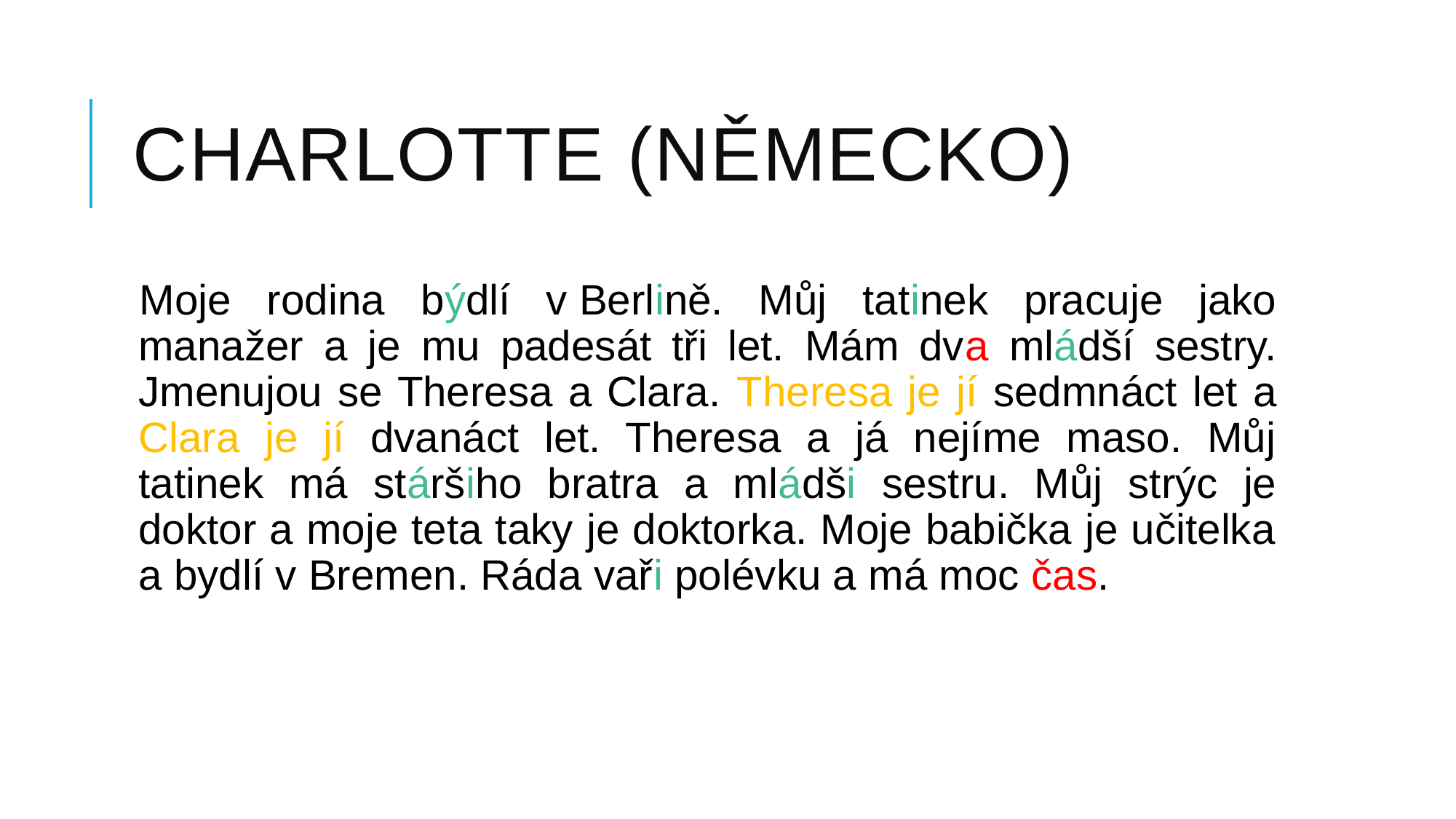

# Charlotte (Německo)
Moje rodina býdlí v Berlině. Můj tatinek pracuje jako manažer a je mu padesát tři let. Mám dva mládší sestry. Jmenujou se Theresa a Clara. Theresa je jí sedmnáct let a Clara je jí dvanáct let. Theresa a já nejíme maso. Můj tatinek má stáršiho bratra a mládši sestru. Můj strýc je doktor a moje teta taky je doktorka. Moje babička je učitelka a bydlí v Bremen. Ráda vaři polévku a má moc čas.